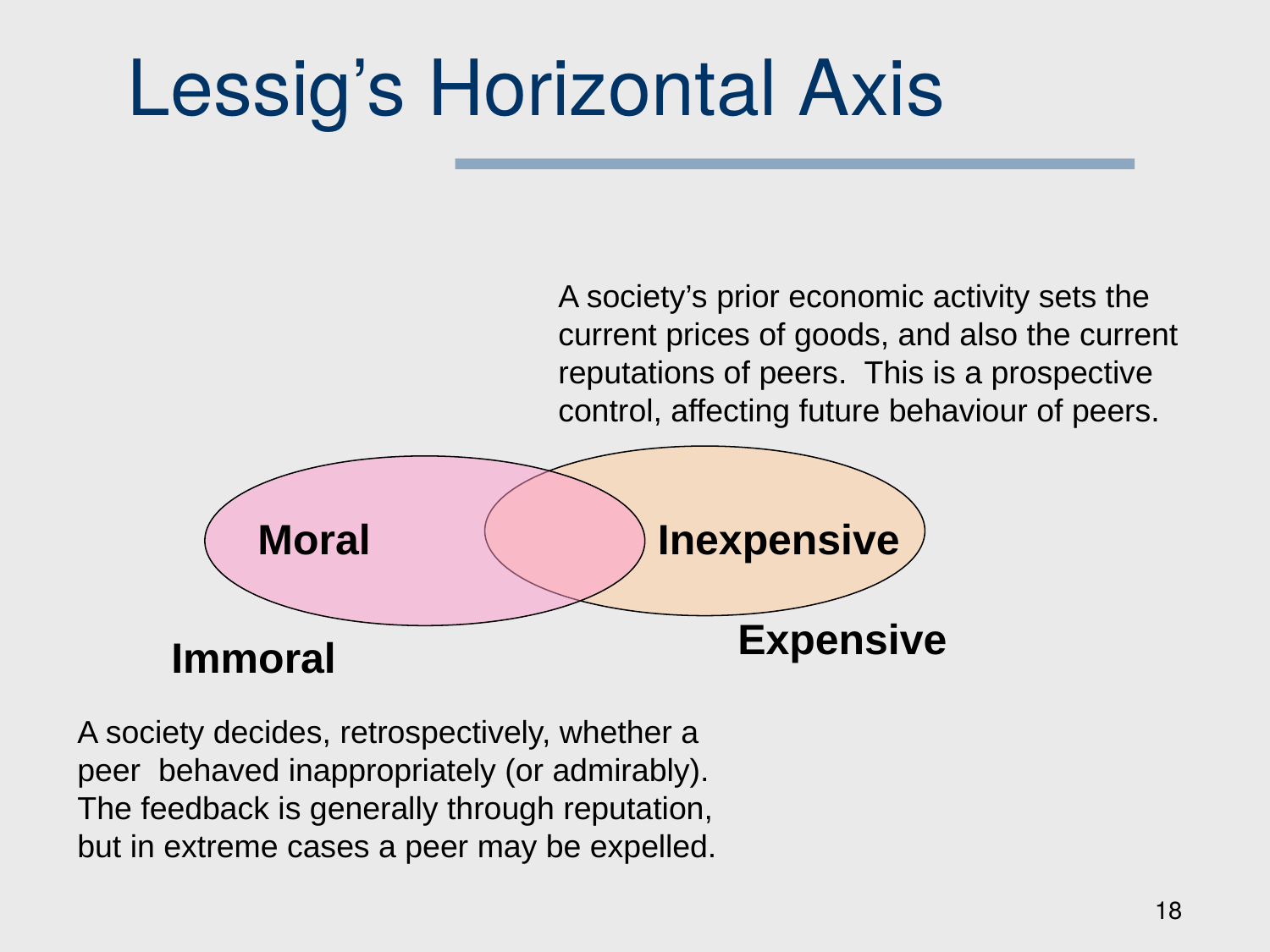

# Lessig’s Horizontal Axis
A society’s prior economic activity sets the current prices of goods, and also the current reputations of peers.  This is a prospective control, affecting future behaviour of peers.

Inexpensive
Expensive

Moral

Immoral
A society decides, retrospectively, whether a peer  behaved inappropriately (or admirably).  The feedback is generally through reputation, but in extreme cases a peer may be expelled.
18